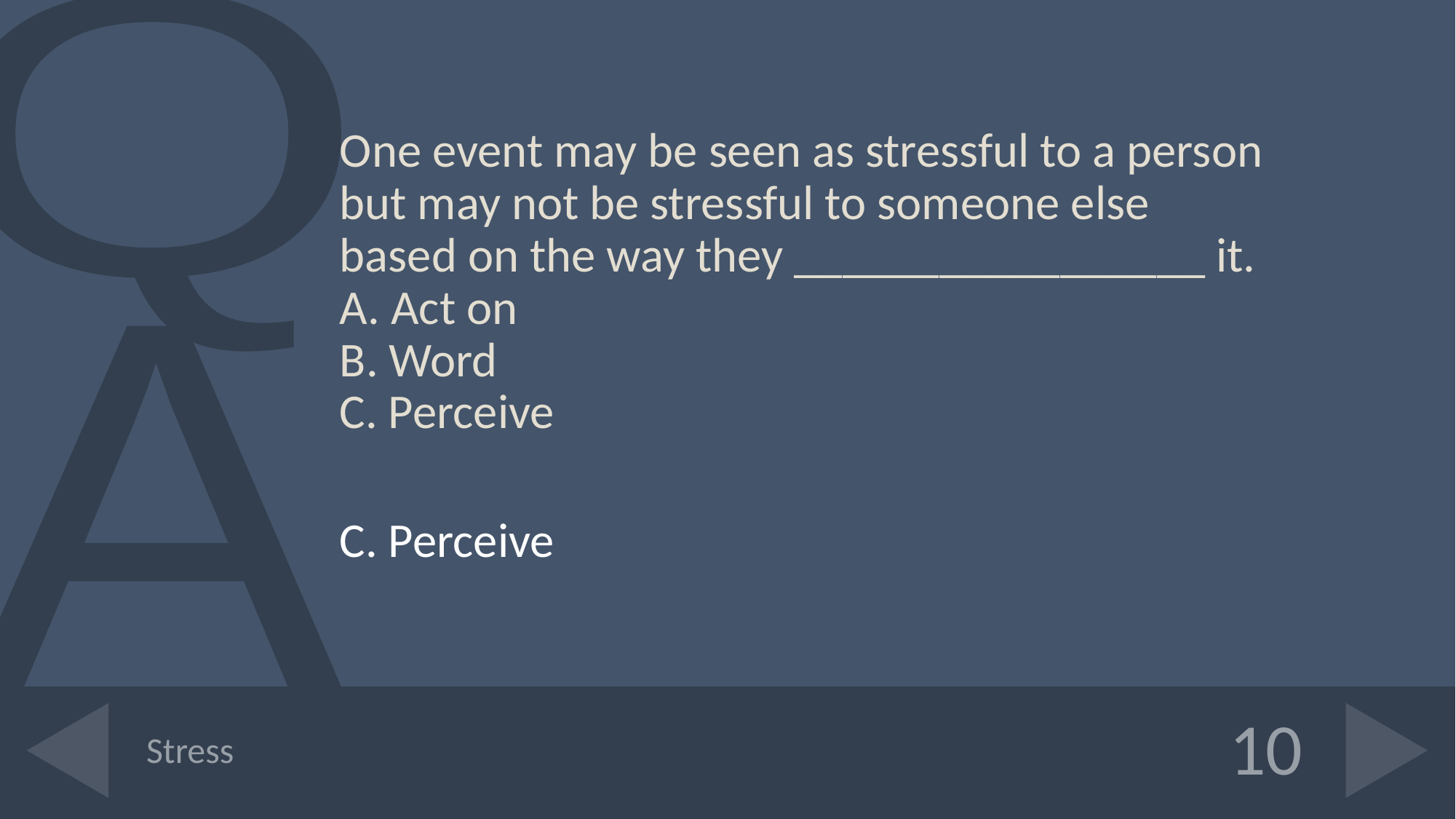

One event may be seen as stressful to a person but may not be stressful to someone else based on the way they _________________ it.
A. Act on
B. Word
C. Perceive

C. Perceive

# Stress
10